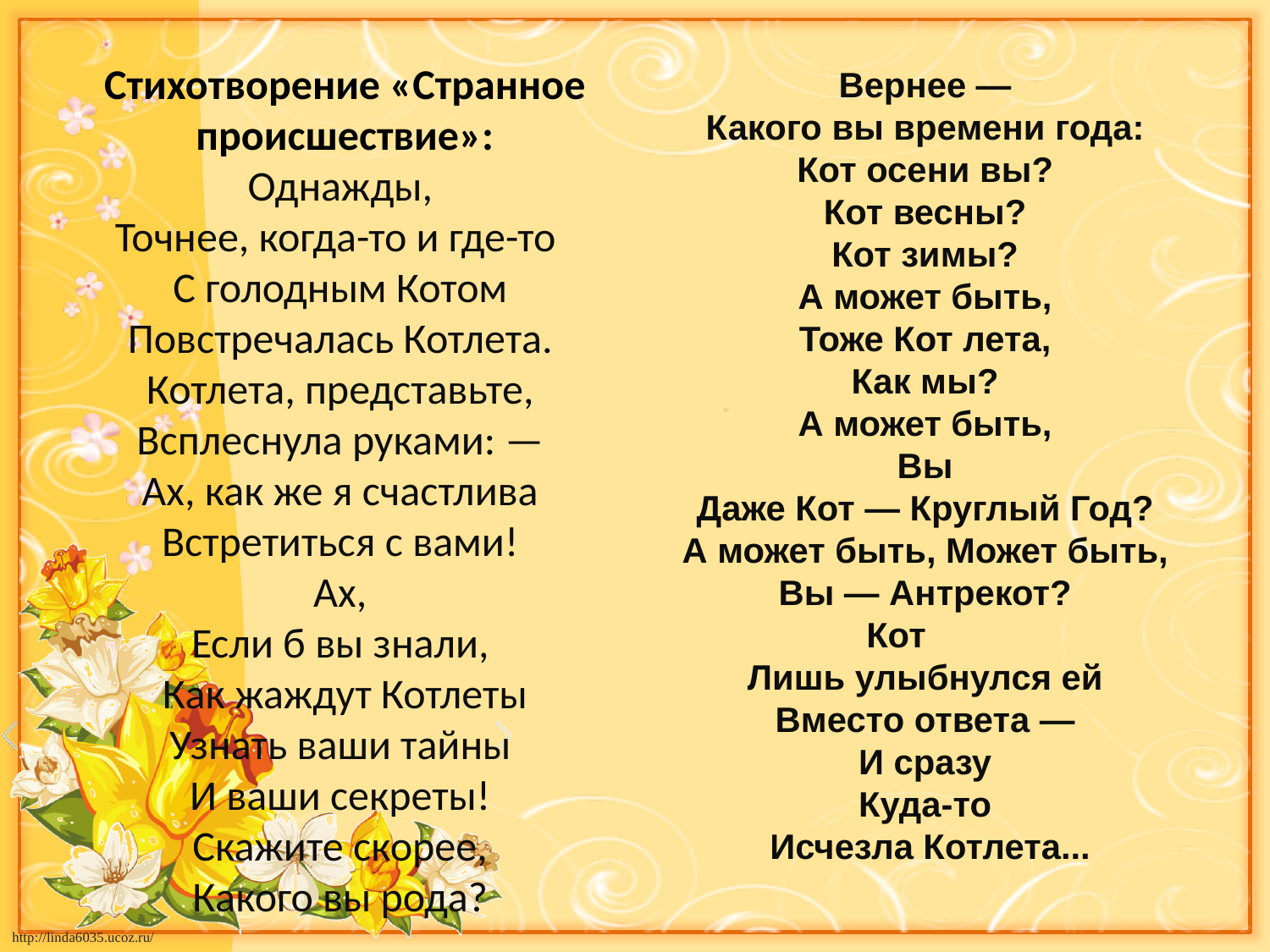

# Стихотворение «Странное происшествие»: Однажды, Точнее, когда-то и где-то С голодным Котом Повстречалась Котлета. Котлета, представьте, Всплеснула руками: — Ах, как же я счастлива Встретиться с вами! Ах, Если б вы знали, Как жаждут Котлеты Узнать ваши тайны И ваши секреты! Скажите скорее, Какого вы рода?
Вернее —
Какого вы времени года:
Кот осени вы?
Кот весны?
Кот зимы?
А может быть,
Тоже Кот лета,
Как мы?
А может быть,
Вы
Даже Кот — Круглый Год?
А может быть, Может быть,
Вы — Антрекот?
Кот
Лишь улыбнулся ей
Вместо ответа —
И сразу
Куда-то
Исчезла Котлета...